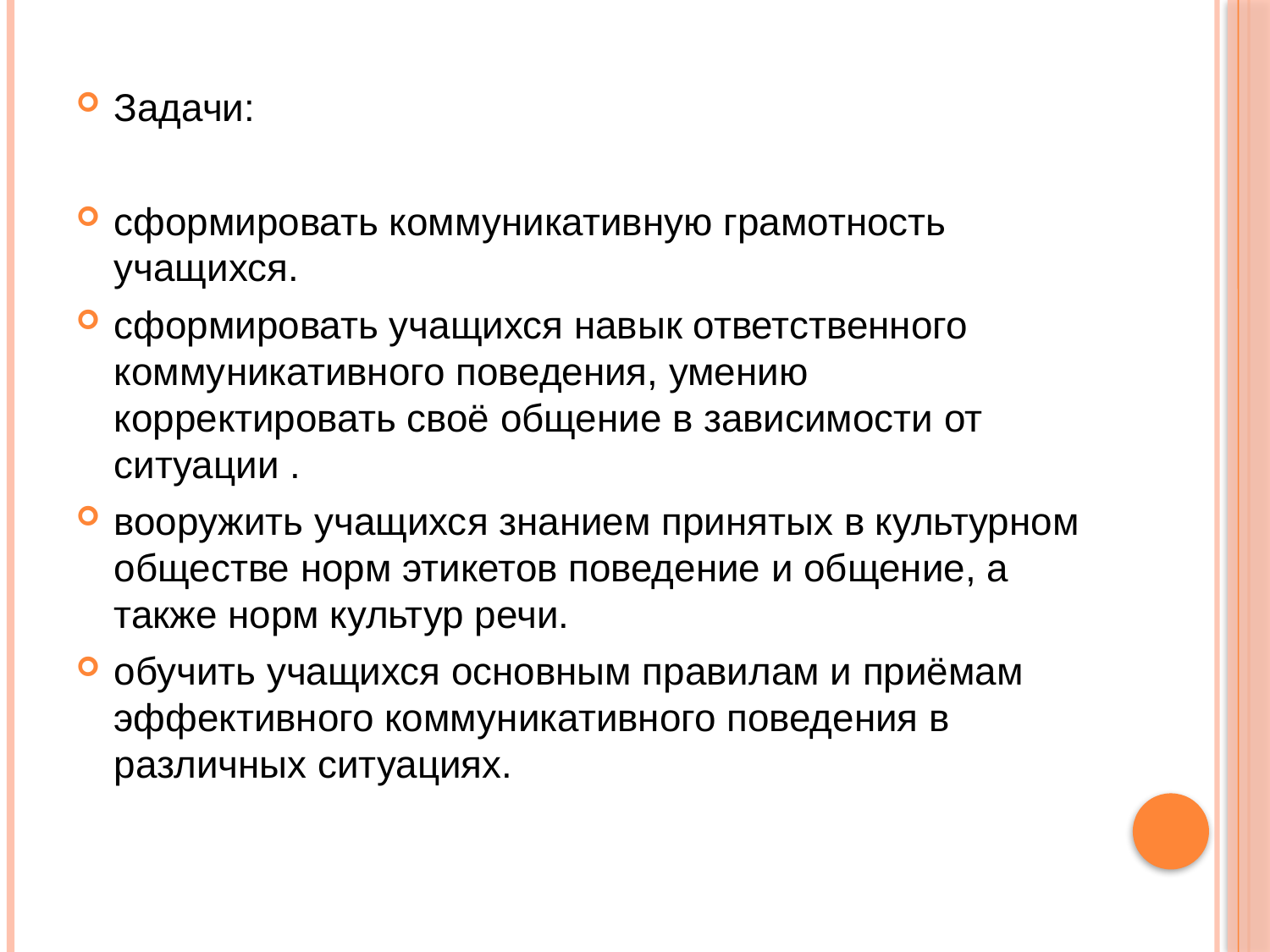

#
Задачи:

сформировать коммуникативную грамотность учащихся.
сформировать учащихся навык ответственного коммуникативного поведения, умению корректировать своё общение в зависимости от ситуации .
вооружить учащихся знанием принятых в культурном обществе норм этикетов поведение и общение, а также норм культур речи.
обучить учащихся основным правилам и приёмам эффективного коммуникативного поведения в различных ситуациях.